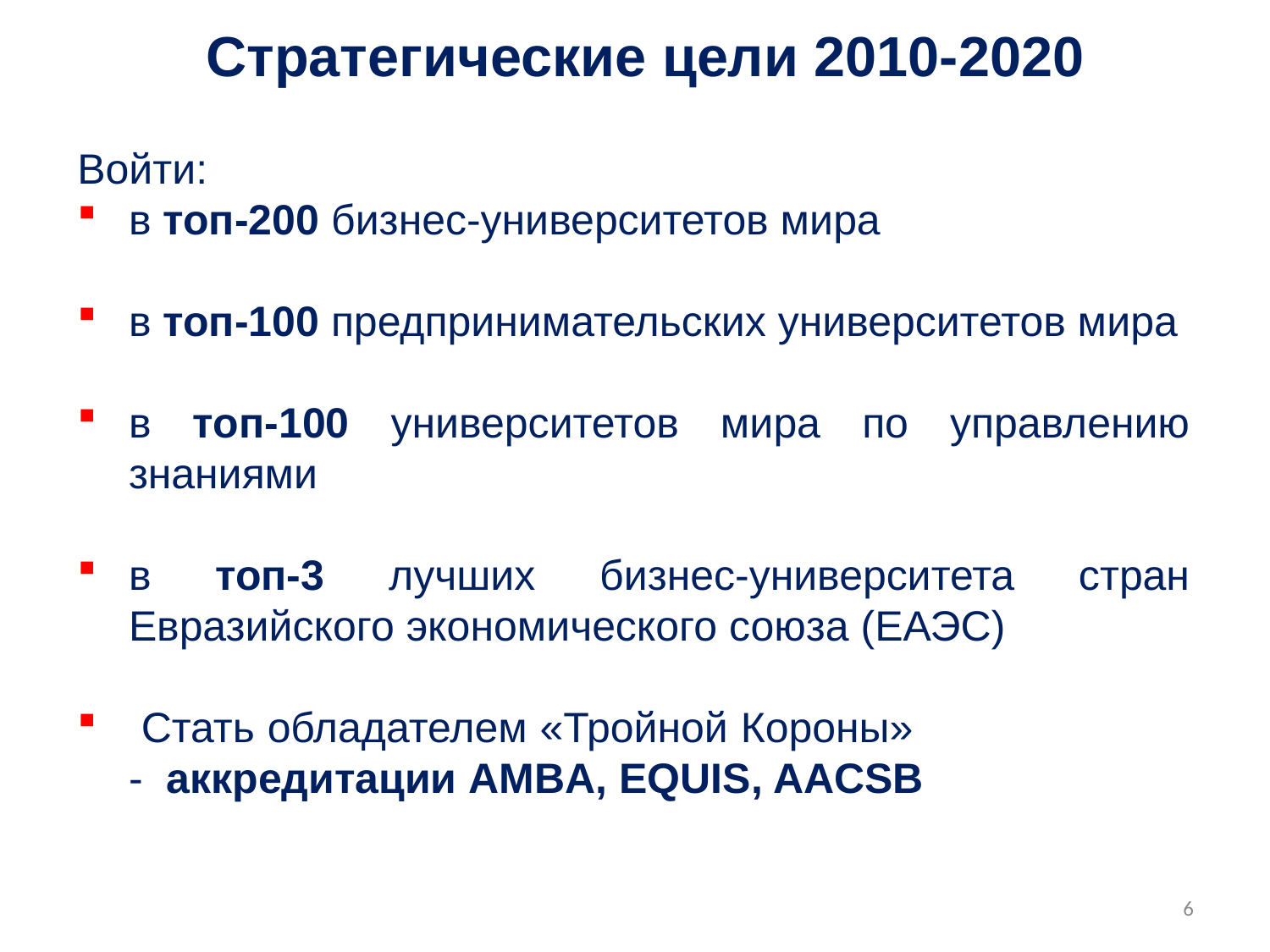

Стратегические цели 2010-2020
Войти:
в топ-200 бизнес-университетов мира

в топ-100 предпринимательских университетов мира

в топ-100 университетов мира по управлению знаниями

в топ-3 лучших бизнес-университета стран Евразийского экономического союза (ЕАЭС)

 Cтать обладателем «Тройной Короны»                       -  аккредитации AMBA, EQUIS, AACSB
6
6